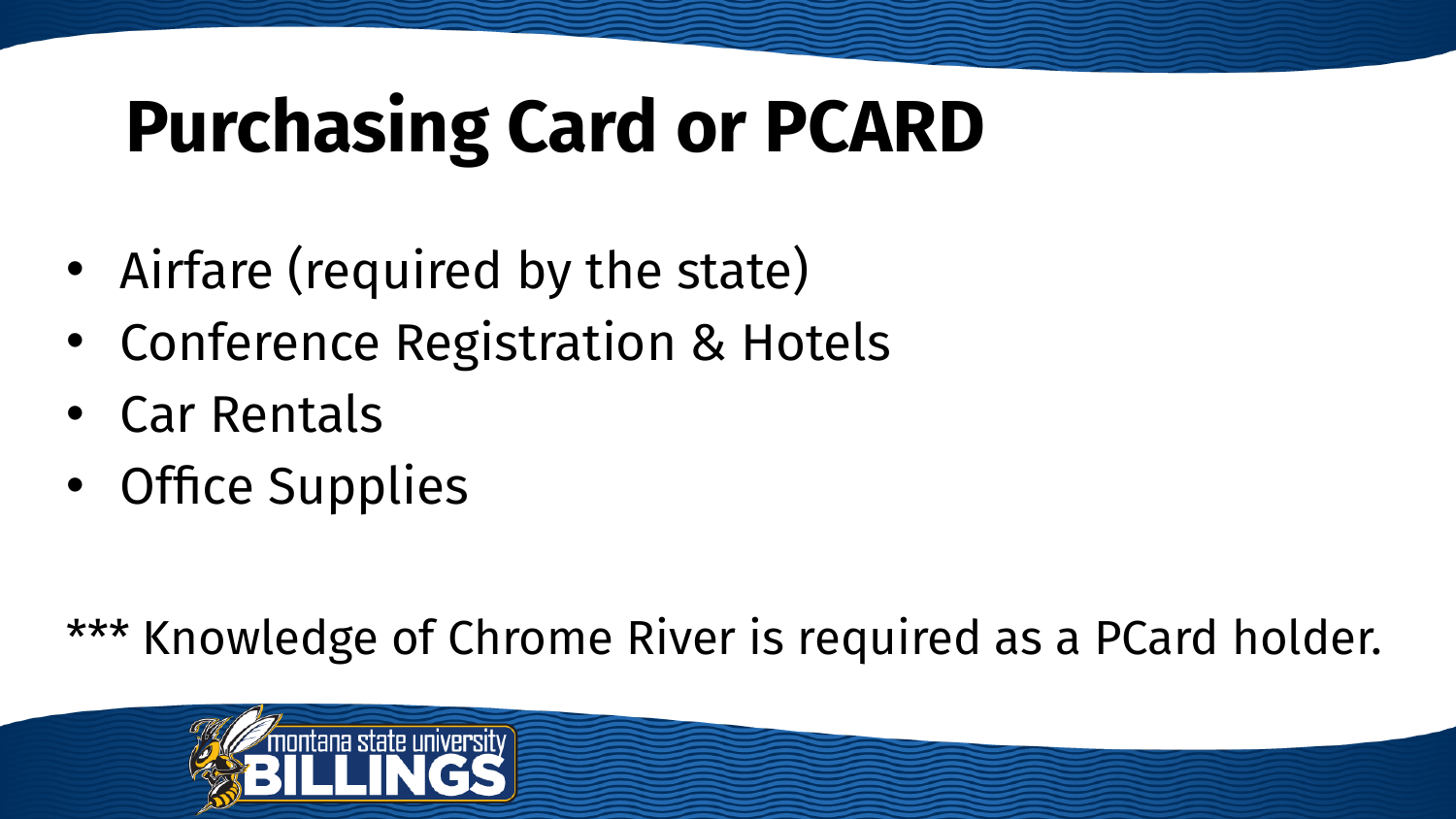

# Purchasing Card or PCARD
Airfare (required by the state)
Conference Registration & Hotels
Car Rentals
Office Supplies

*** Knowledge of Chrome River is required as a PCard holder.